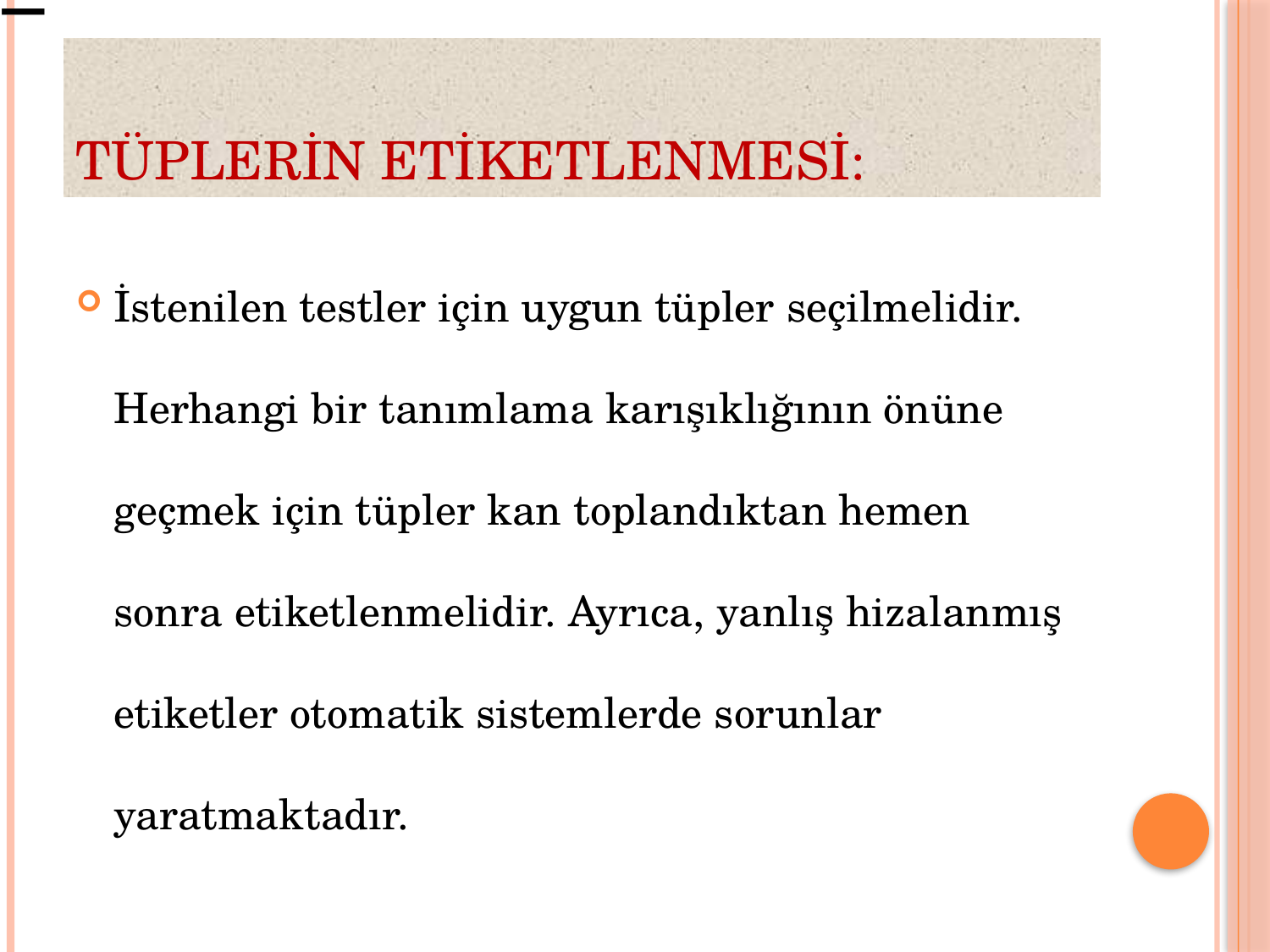

# Tüplerin Etiketlenmesi:
İstenilen testler için uygun tüpler seçilmelidir. Herhangi bir tanımlama karışıklığının önüne geçmek için tüpler kan toplandıktan hemen sonra etiketlenmelidir. Ayrıca, yanlış hizalanmış etiketler otomatik sistemlerde sorunlar yaratmaktadır.